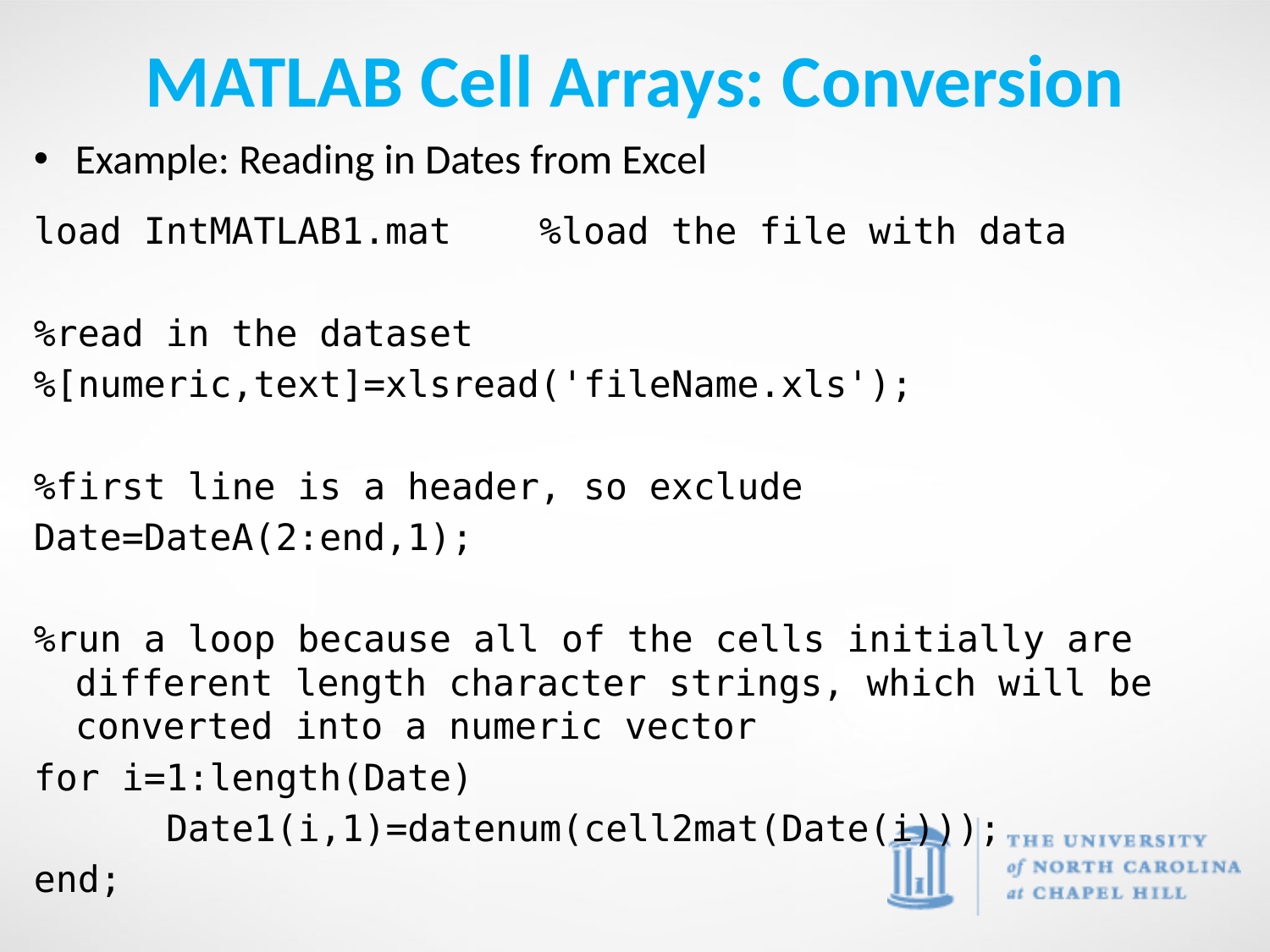

# MATLAB Cell Arrays: Conversion
Example: Reading in Dates from Excel

load IntMATLAB1.mat    %load the file with data

%read in the dataset
%[numeric,text]=xlsread('fileName.xls');

%first line is a header, so exclude
Date=DateA(2:end,1);

%run a loop because all of the cells initially are different length character strings, which will be converted into a numeric vector
for i=1:length(Date)
      Date1(i,1)=datenum(cell2mat(Date(i)));
end;